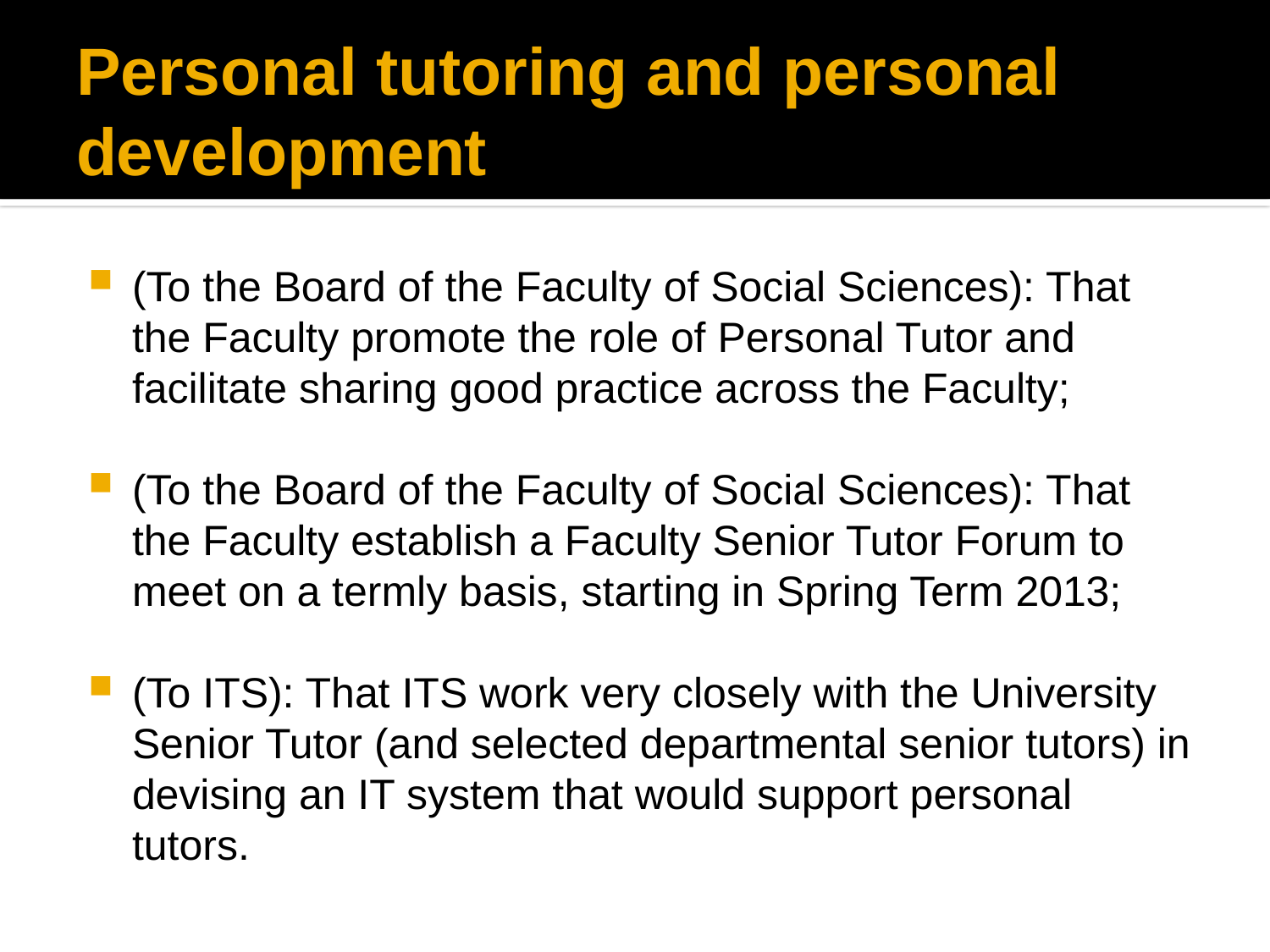

# Personal tutoring and personal development
(To the Board of the Faculty of Social Sciences): That the Faculty promote the role of Personal Tutor and facilitate sharing good practice across the Faculty;

(To the Board of the Faculty of Social Sciences): That the Faculty establish a Faculty Senior Tutor Forum to meet on a termly basis, starting in Spring Term 2013;

(To ITS): That ITS work very closely with the University Senior Tutor (and selected departmental senior tutors) in devising an IT system that would support personal tutors.